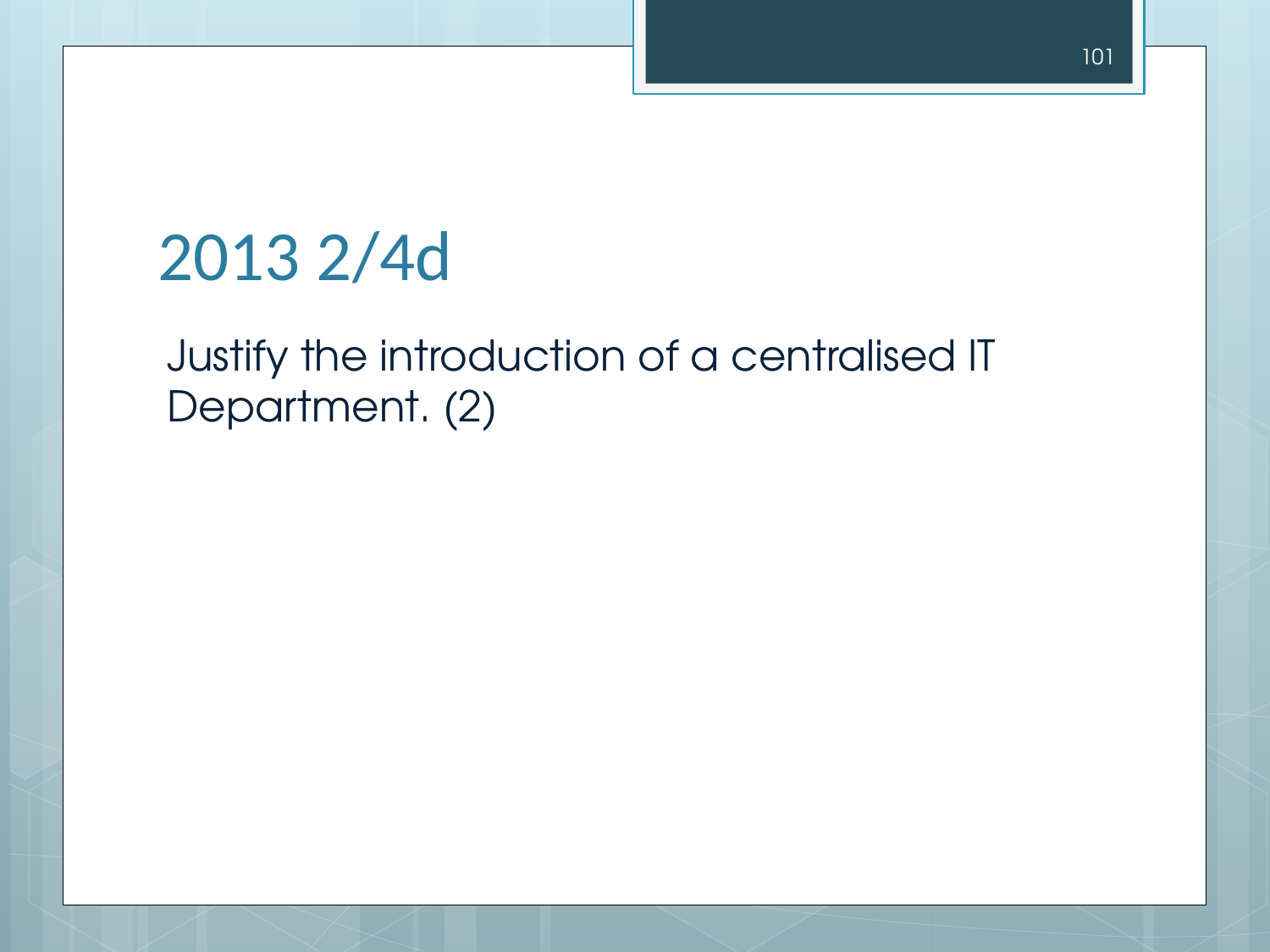

101
# 2013 2/4d
Justify the introduction of a centralised IT Department. (2)